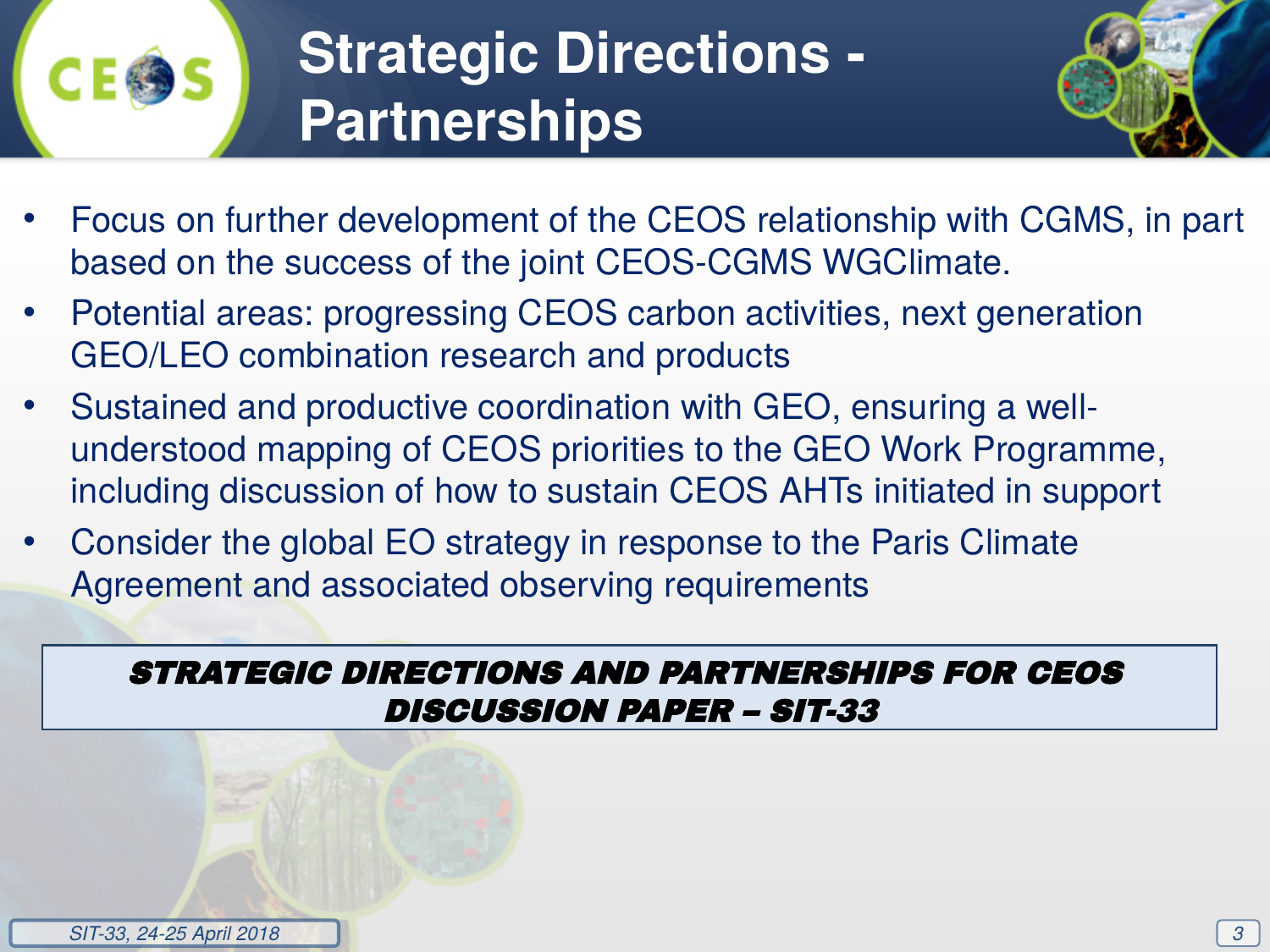

Strategic Directions - Partnerships
Focus on further development of the CEOS relationship with CGMS, in part based on the success of the joint CEOS-CGMS WGClimate.
Potential areas: progressing CEOS carbon activities, next generation GEO/LEO combination research and products
Sustained and productive coordination with GEO, ensuring a well-understood mapping of CEOS priorities to the GEO Work Programme, including discussion of how to sustain CEOS AHTs initiated in support
Consider the global EO strategy in response to the Paris Climate Agreement and associated observing requirements
STRATEGIC DIRECTIONS AND PARTNERSHIPS FOR CEOS
DISCUSSION PAPER – SIT-33

3